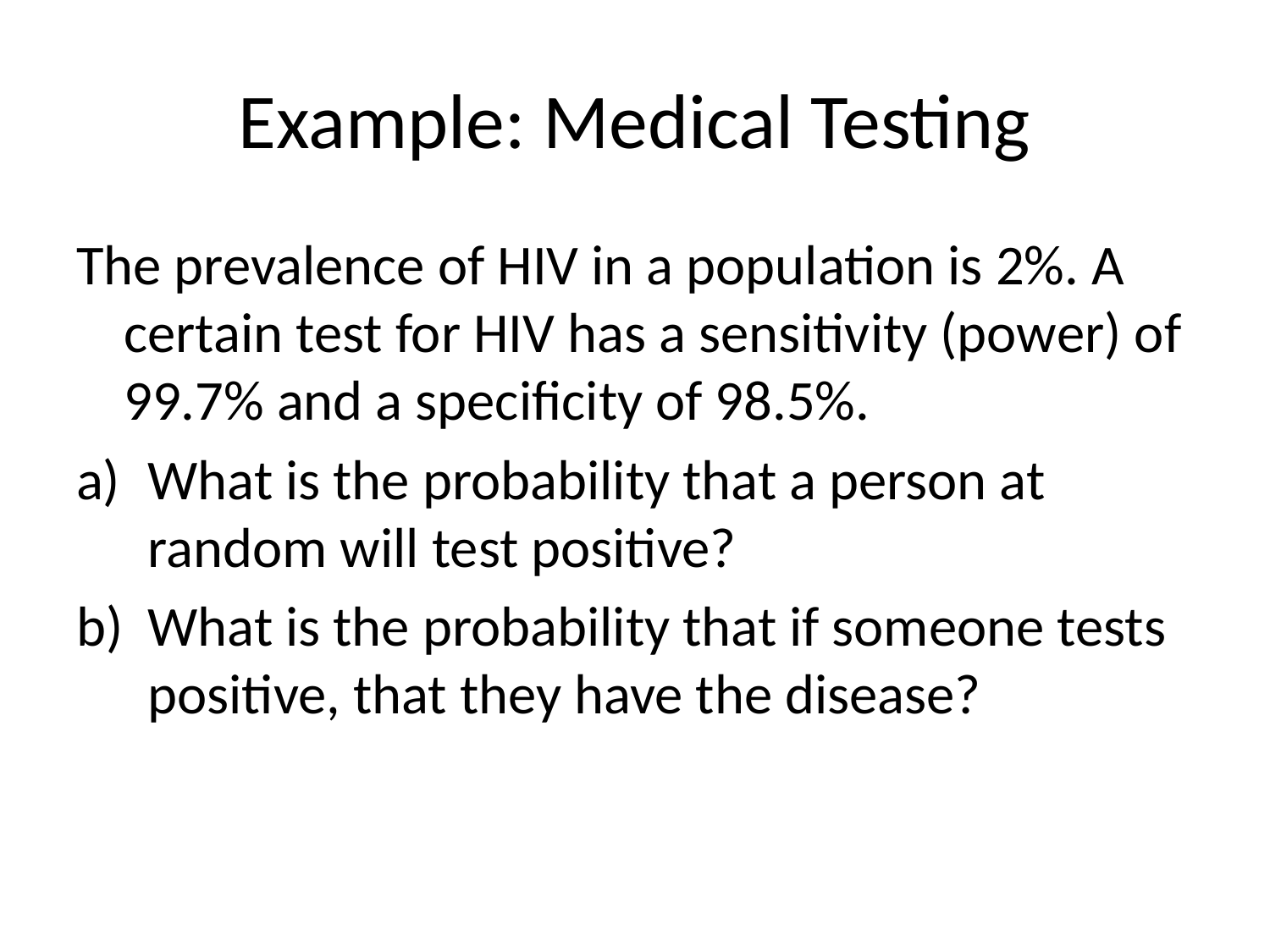

# Example: Medical Testing
The prevalence of HIV in a population is 2%. A certain test for HIV has a sensitivity (power) of 99.7% and a specificity of 98.5%.
What is the probability that a person at random will test positive?
What is the probability that if someone tests positive, that they have the disease?